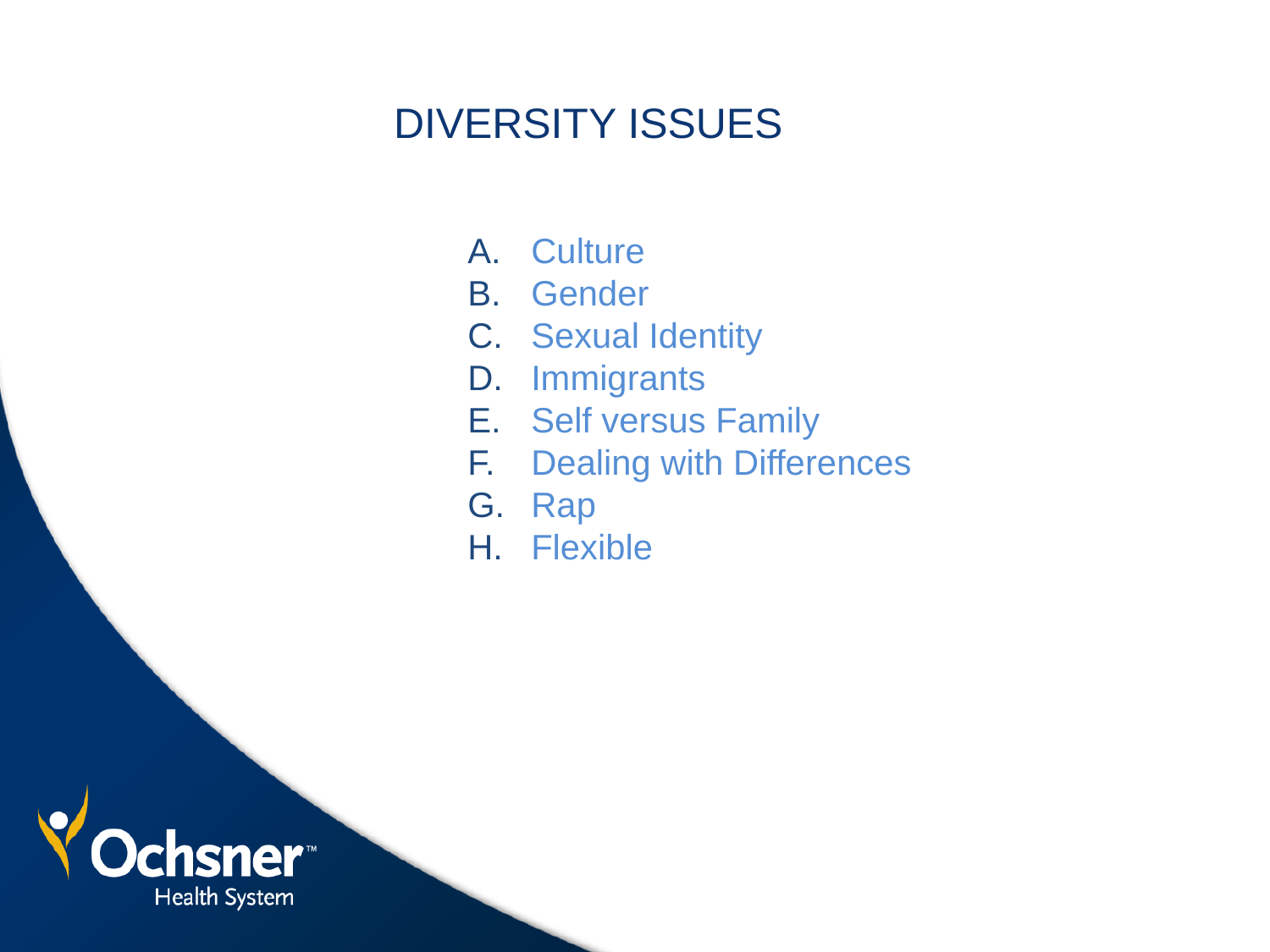

# DIVERSITY ISSUES

Culture
Gender
Sexual Identity
Immigrants
Self versus Family
Dealing with Differences
Rap
Flexible